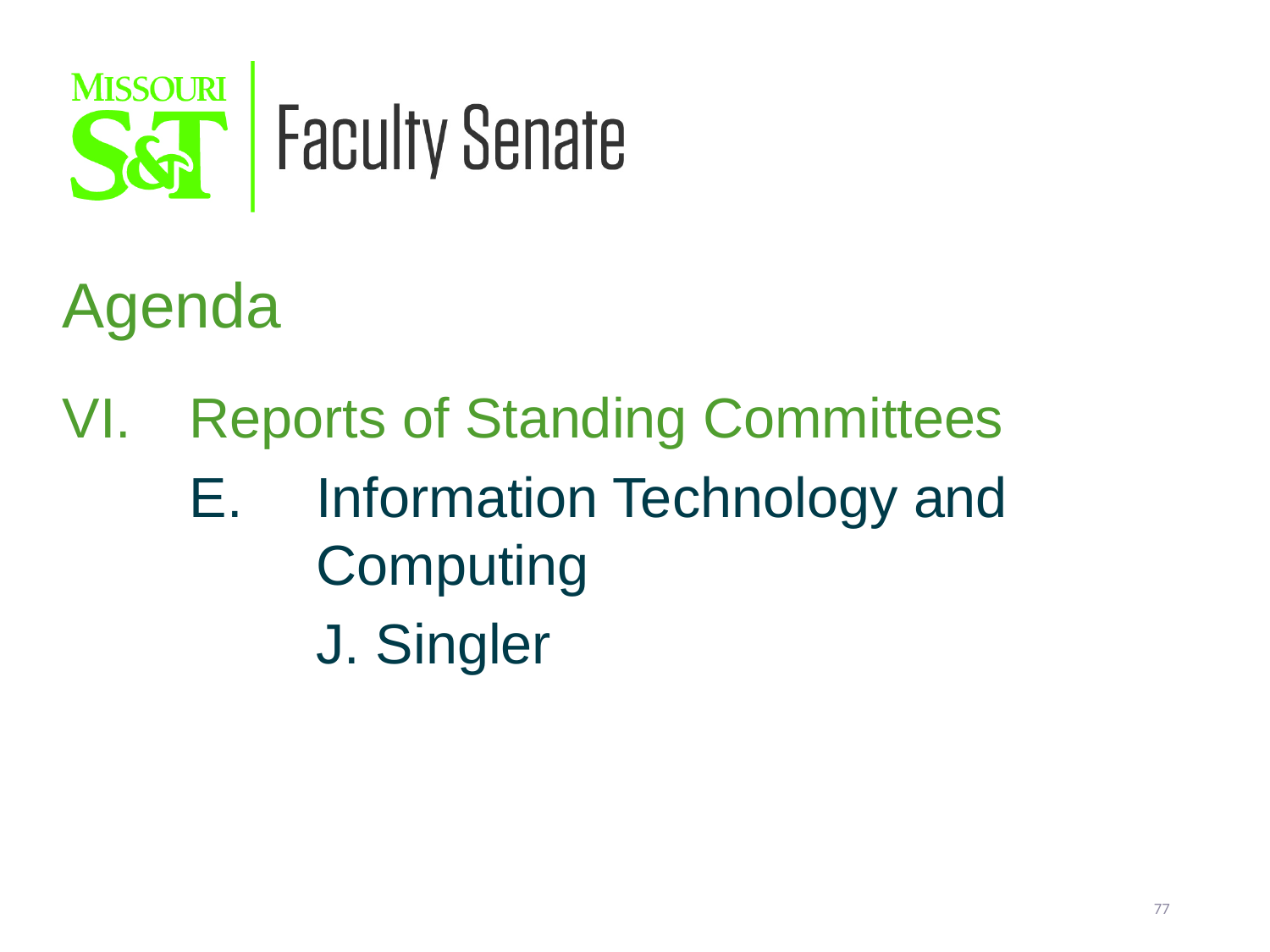

Agenda
VI. 	Reports of Standing Committees
	E.	Information Technology and   			Computing
		J. Singler

77